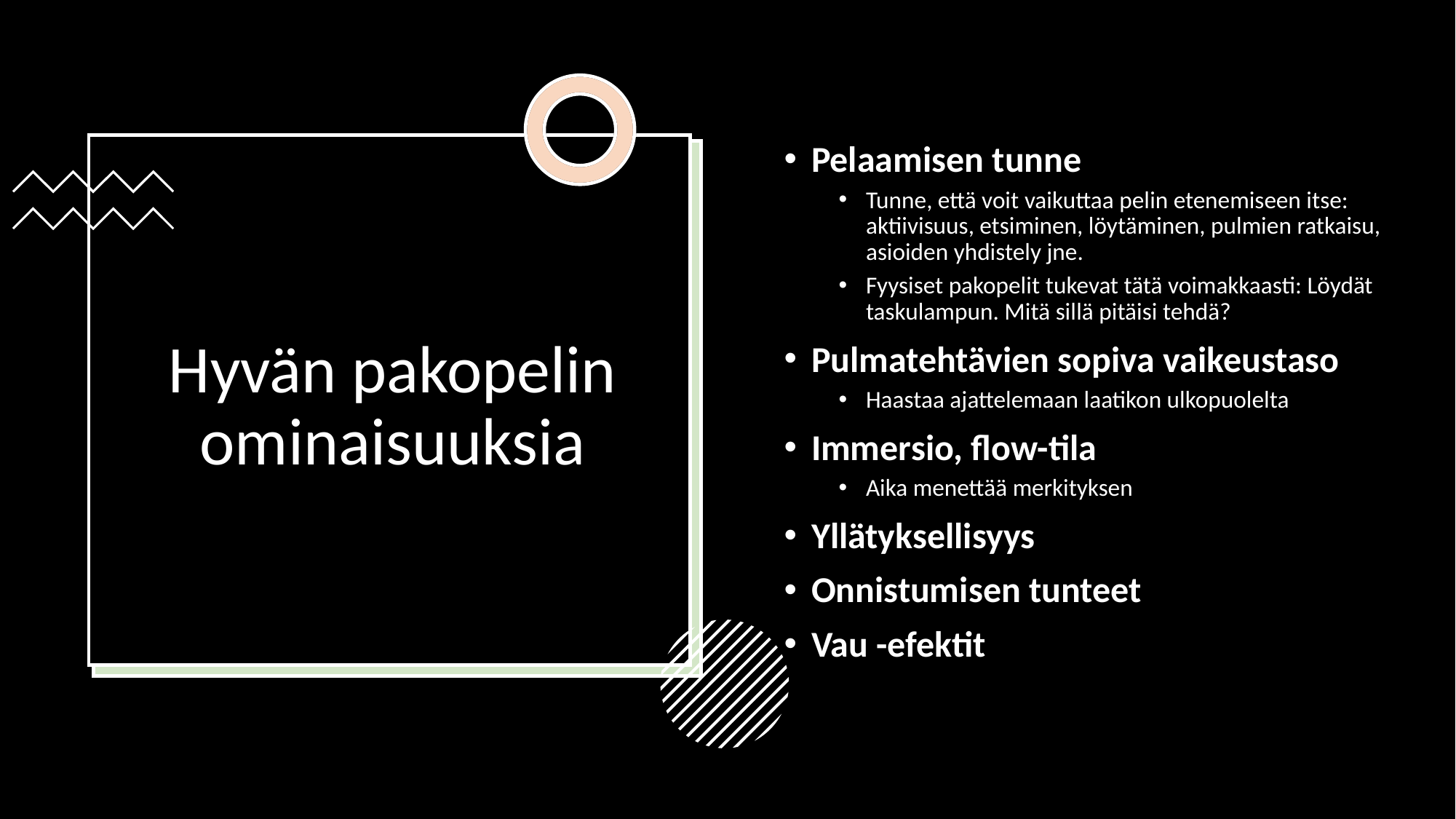

Pelaamisen tunne
Tunne, että voit vaikuttaa pelin etenemiseen itse: aktiivisuus, etsiminen, löytäminen, pulmien ratkaisu, asioiden yhdistely jne.
Fyysiset pakopelit tukevat tätä voimakkaasti: Löydät taskulampun. Mitä sillä pitäisi tehdä?
Pulmatehtävien sopiva vaikeustaso
Haastaa ajattelemaan laatikon ulkopuolelta
Immersio, flow-tila
Aika menettää merkityksen
Yllätyksellisyys
Onnistumisen tunteet
Vau -efektit

# Hyvän pakopelin ominaisuuksia